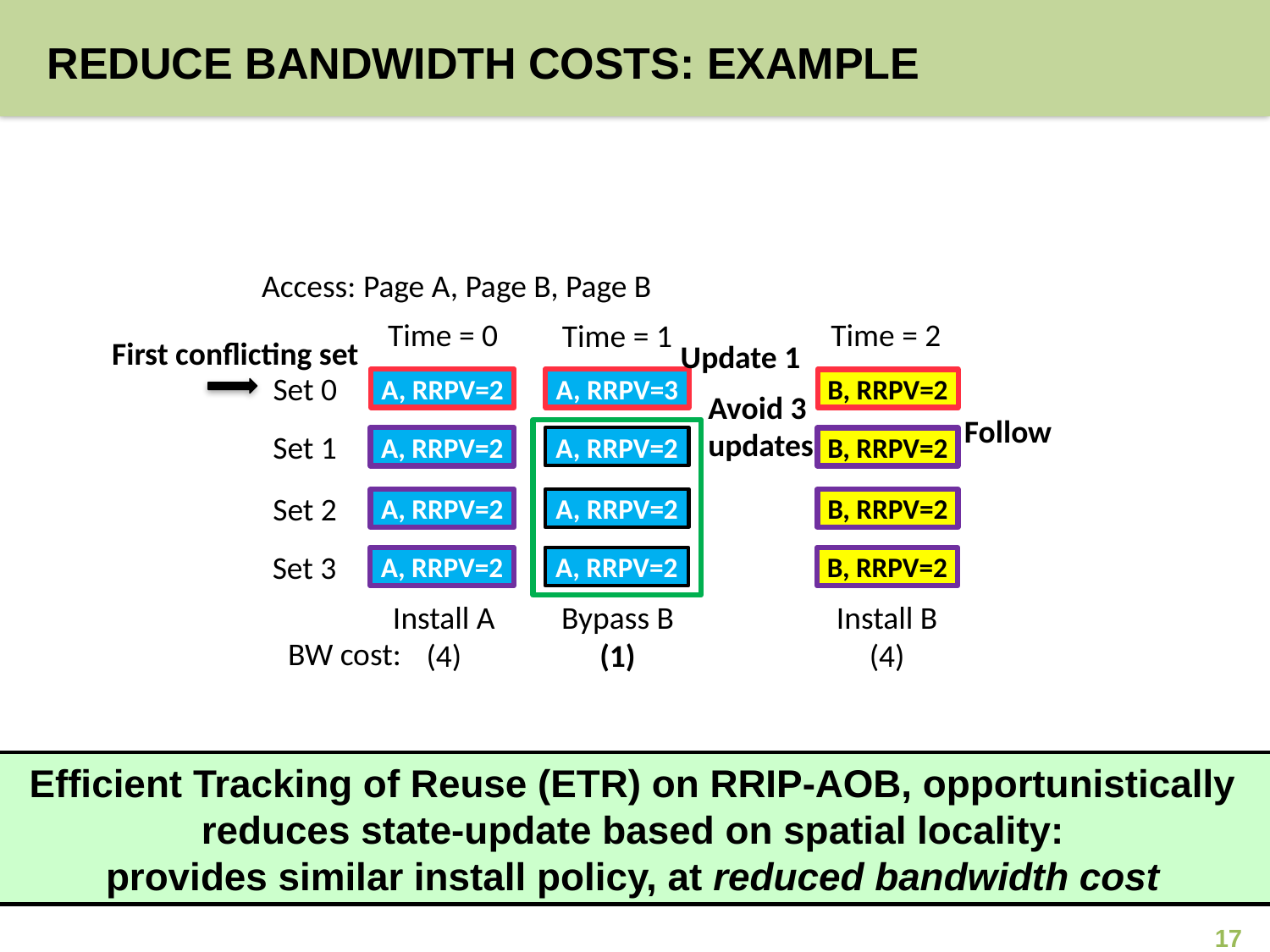

# Reduce Bandwidth Costs: Example
Access: Page A, Page B, Page B
Time = 0
Time = 2
Time = 1
First conflicting set
Update 1
A, RRPV=3
A, RRPV=2
B, RRPV=2
Set 0

Avoid 3 updates
Follow

A, RRPV=2
A, RRPV=2
B, RRPV=2
Set 1
A, RRPV=2
A, RRPV=2
B, RRPV=2
Set 2
A, RRPV=2
A, RRPV=2
B, RRPV=2
Set 3
Install A (4)
Bypass B (1)
Install B (4)
BW cost:
Efficient Tracking of Reuse (ETR) on RRIP-AOB, opportunistically reduces state-update based on spatial locality:
provides similar install policy, at reduced bandwidth cost
17